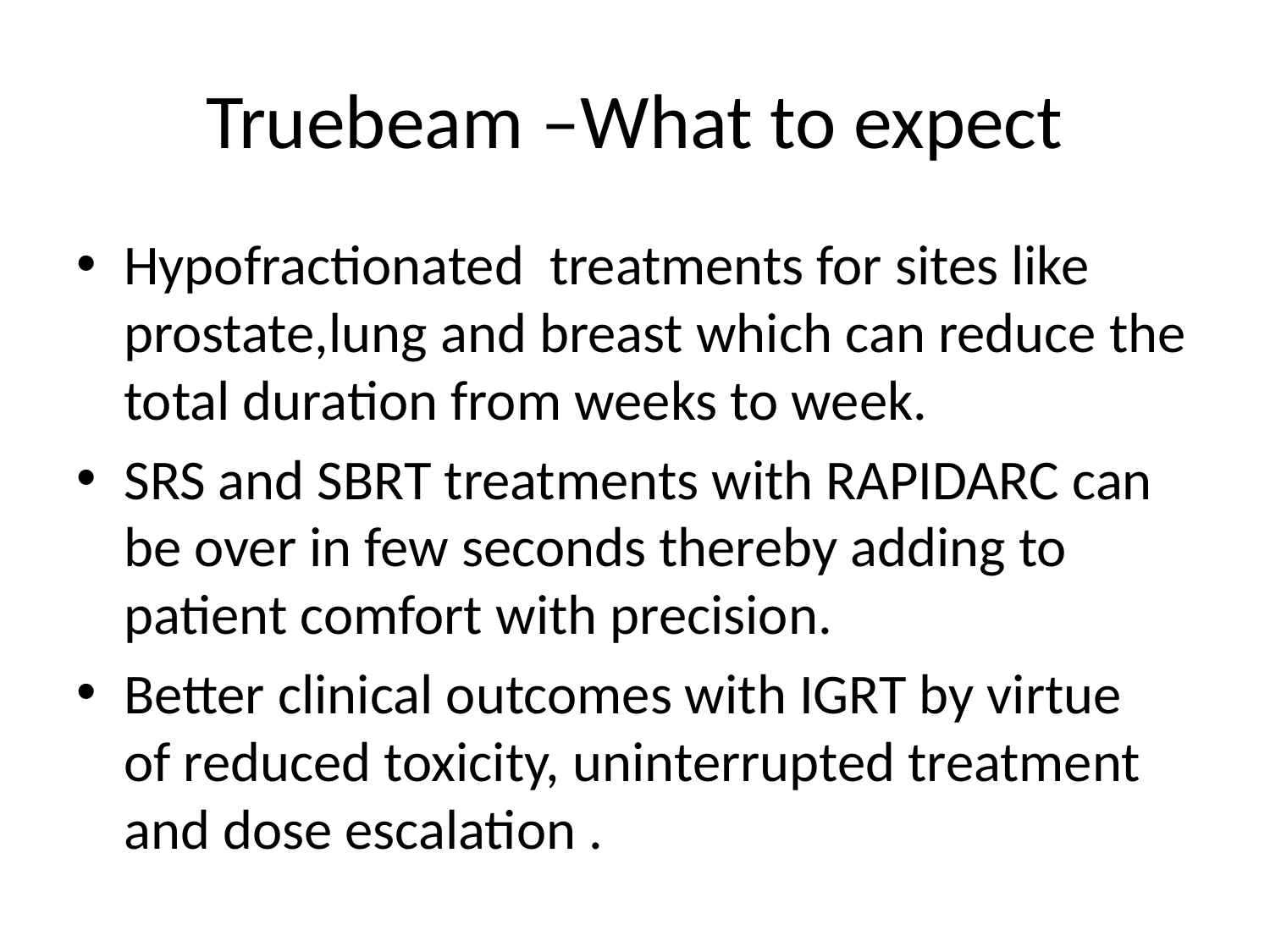

# Truebeam –What to expect
Hypofractionated  treatments for sites like prostate,lung and breast which can reduce the total duration from weeks to week.
SRS and SBRT treatments with RAPIDARC can be over in few seconds thereby adding to patient comfort with precision.
Better clinical outcomes with IGRT by virtue  of reduced toxicity, uninterrupted treatment and dose escalation .